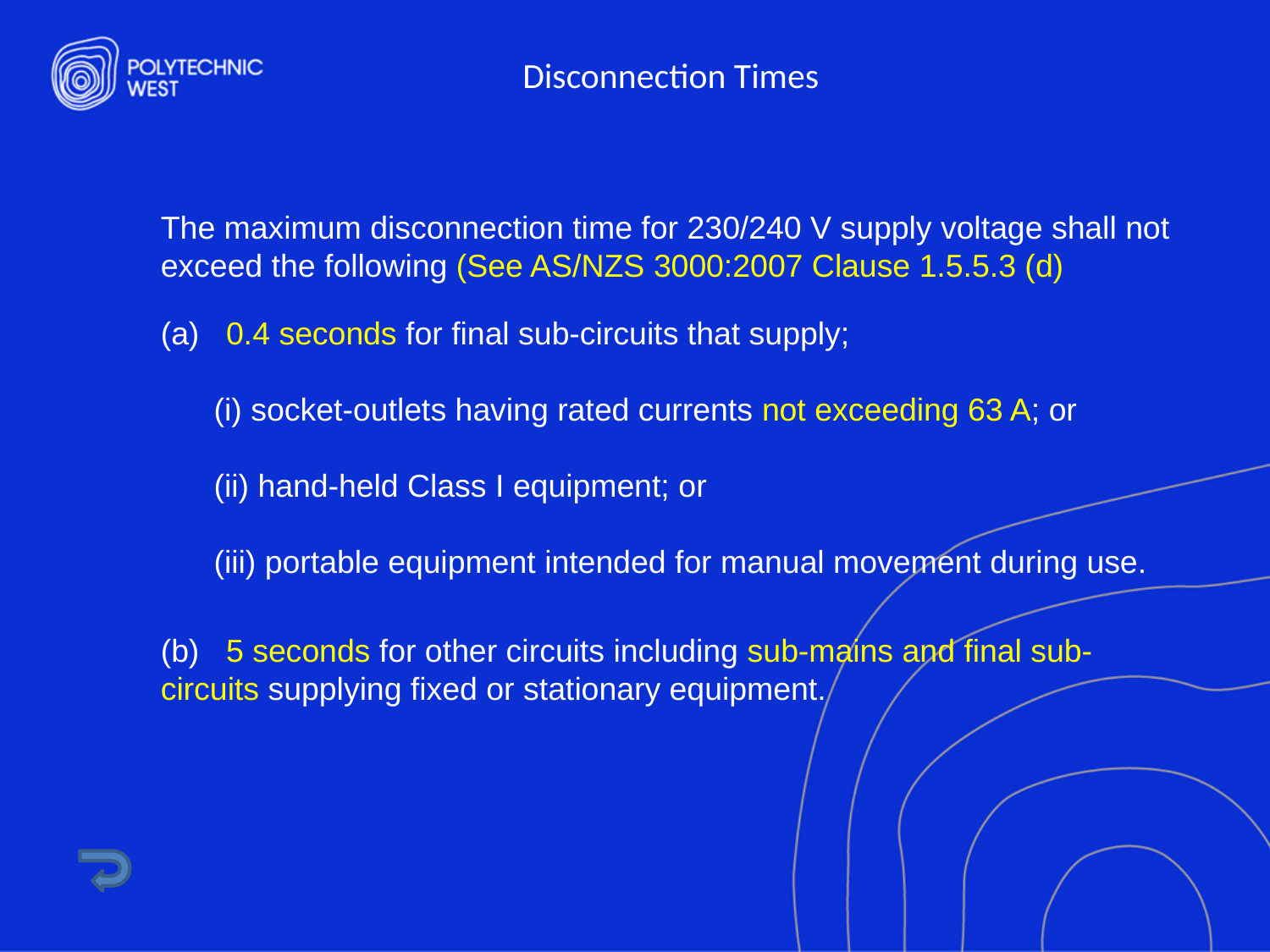

# Disconnection Times
The maximum disconnection time for 230/240 V supply voltage shall not exceed the following (See AS/NZS 3000:2007 Clause 1.5.5.3 (d)
(a)   0.4 seconds for final sub-circuits that supply;

      (i) socket-outlets having rated currents not exceeding 63 A; or

      (ii) hand-held Class I equipment; or

      (iii) portable equipment intended for manual movement during use.
(b)   5 seconds for other circuits including sub-mains and final sub-circuits supplying fixed or stationary equipment.